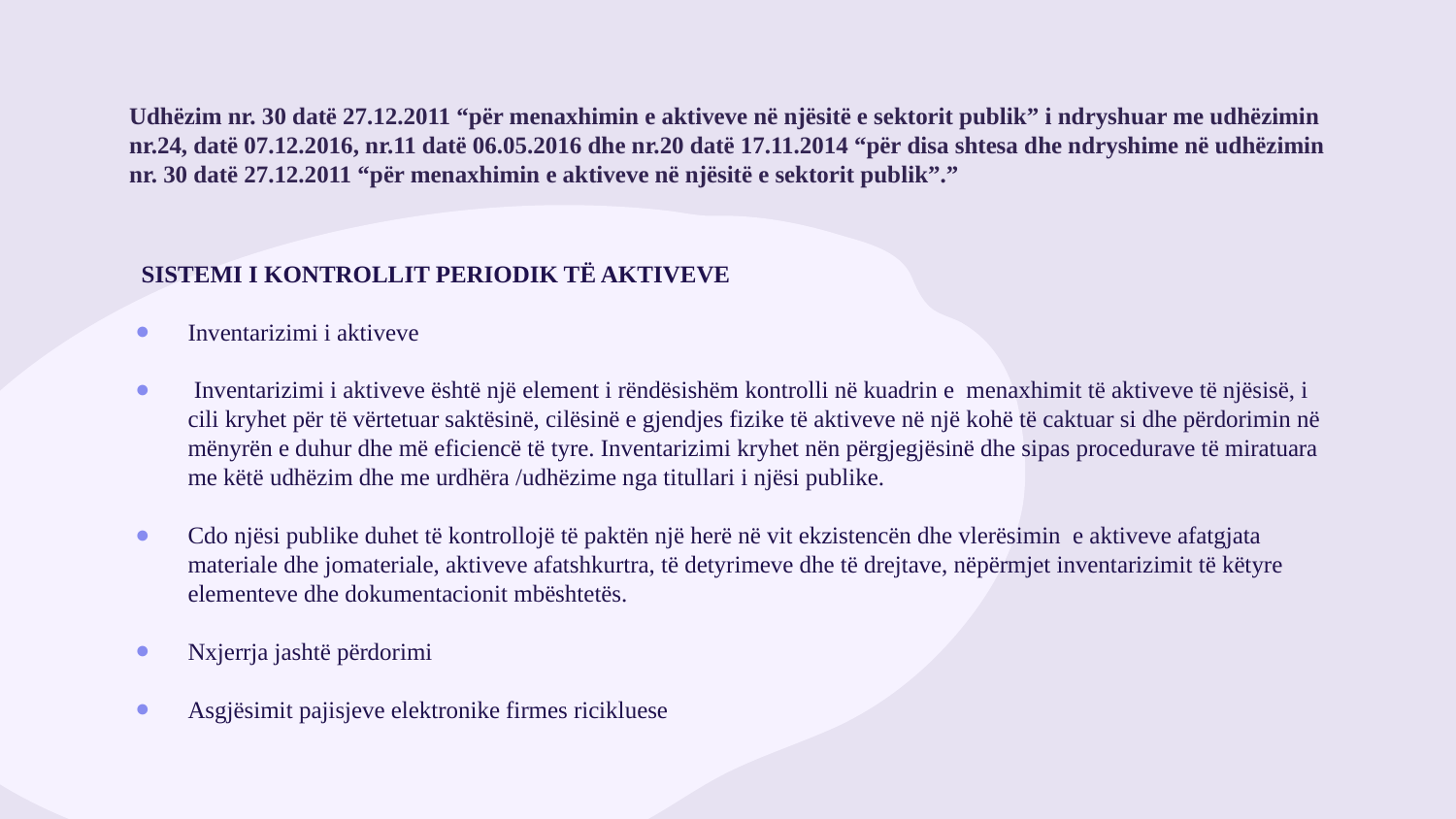

# Udhëzim nr. 30 datë 27.12.2011 “për menaxhimin e aktiveve në njësitë e sektorit publik” i ndryshuar me udhëzimin nr.24, datë 07.12.2016, nr.11 datë 06.05.2016 dhe nr.20 datë 17.11.2014 “për disa shtesa dhe ndryshime në udhëzimin nr. 30 datë 27.12.2011 “për menaxhimin e aktiveve në njësitë e sektorit publik”.”
 SISTEMI I KONTROLLIT PERIODIK TË AKTIVEVE

Inventarizimi i aktiveve

 Inventarizimi i aktiveve është një element i rëndësishëm kontrolli në kuadrin e  menaxhimit të aktiveve të njësisë, i cili kryhet për të vërtetuar saktësinë, cilësinë e gjendjes fizike të aktiveve në një kohë të caktuar si dhe përdorimin në mënyrën e duhur dhe më eficiencë të tyre. Inventarizimi kryhet nën përgjegjësinë dhe sipas procedurave të miratuara me këtë udhëzim dhe me urdhëra /udhëzime nga titullari i njësi publike.

Cdo njësi publike duhet të kontrollojë të paktën një herë në vit ekzistencën dhe vlerësimin  e aktiveve afatgjata materiale dhe jomateriale, aktiveve afatshkurtra, të detyrimeve dhe të drejtave, nëpërmjet inventarizimit të këtyre elementeve dhe dokumentacionit mbështetës.

Nxjerrja jashtë përdorimi

Asgjësimit pajisjeve elektronike firmes ricikluese